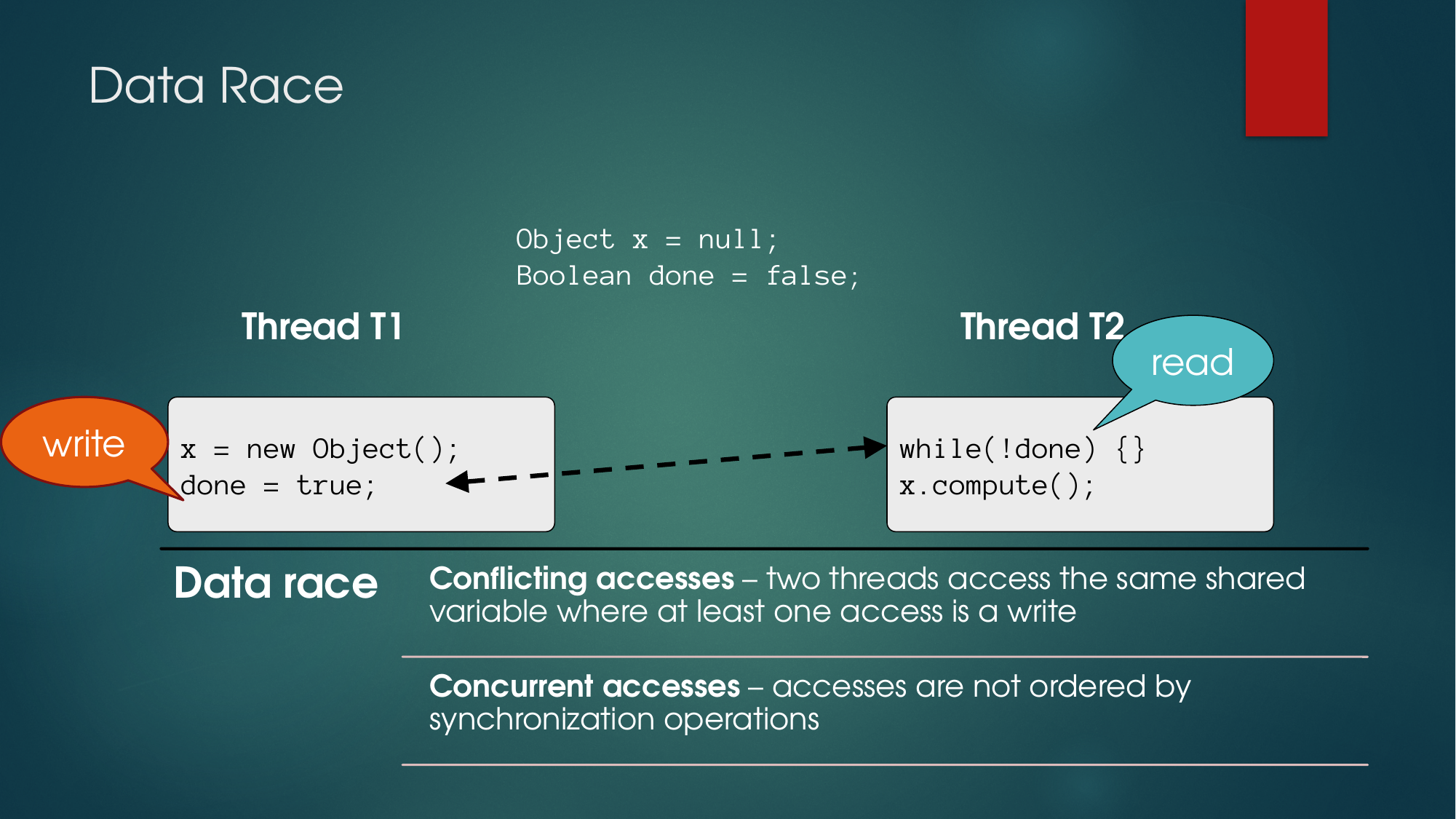

# Data Race
Object x = null;
Boolean done = false;
    Thread T1
x = new Object();
done = true;
    Thread T2
while(!done) {}
x.compute();
read
write
Data race
Conflicting accesses – two threads access the same shared variable where at least one access is a write
Concurrent accesses – accesses are not ordered by synchronization operations